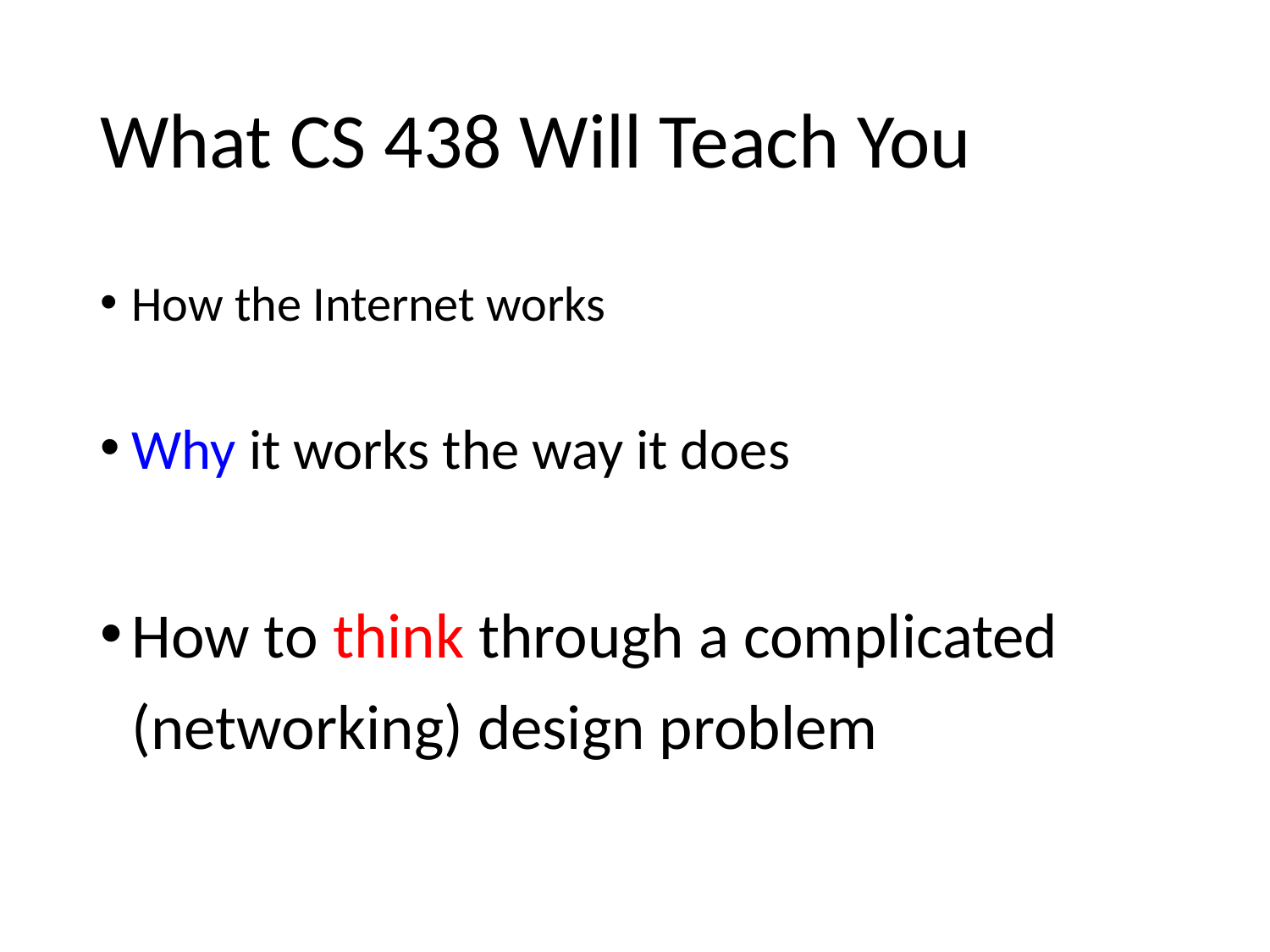

# What CS 438 Will Teach You
How the Internet works
Why it works the way it does
How to think through a complicated (networking) design problem